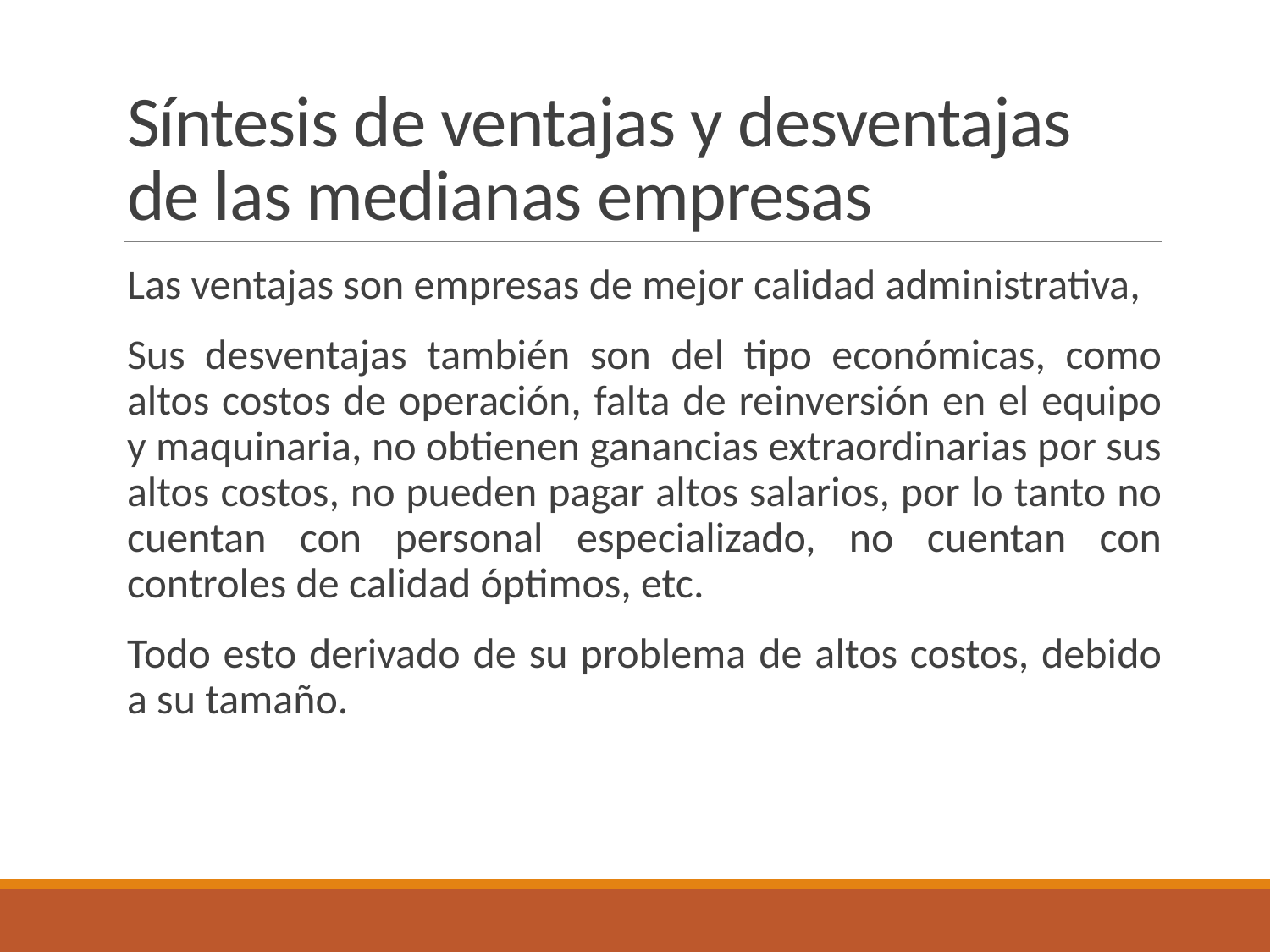

# Síntesis de ventajas y desventajas de las medianas empresas
Las ventajas son empresas de mejor calidad administrativa,
Sus desventajas también son del tipo económicas, como altos costos de operación, falta de reinversión en el equipo y maquinaria, no obtienen ganancias extraordinarias por sus altos costos, no pueden pagar altos salarios, por lo tanto no cuentan con personal especializado, no cuentan con controles de calidad óptimos, etc.
Todo esto derivado de su problema de altos costos, debido a su tamaño.